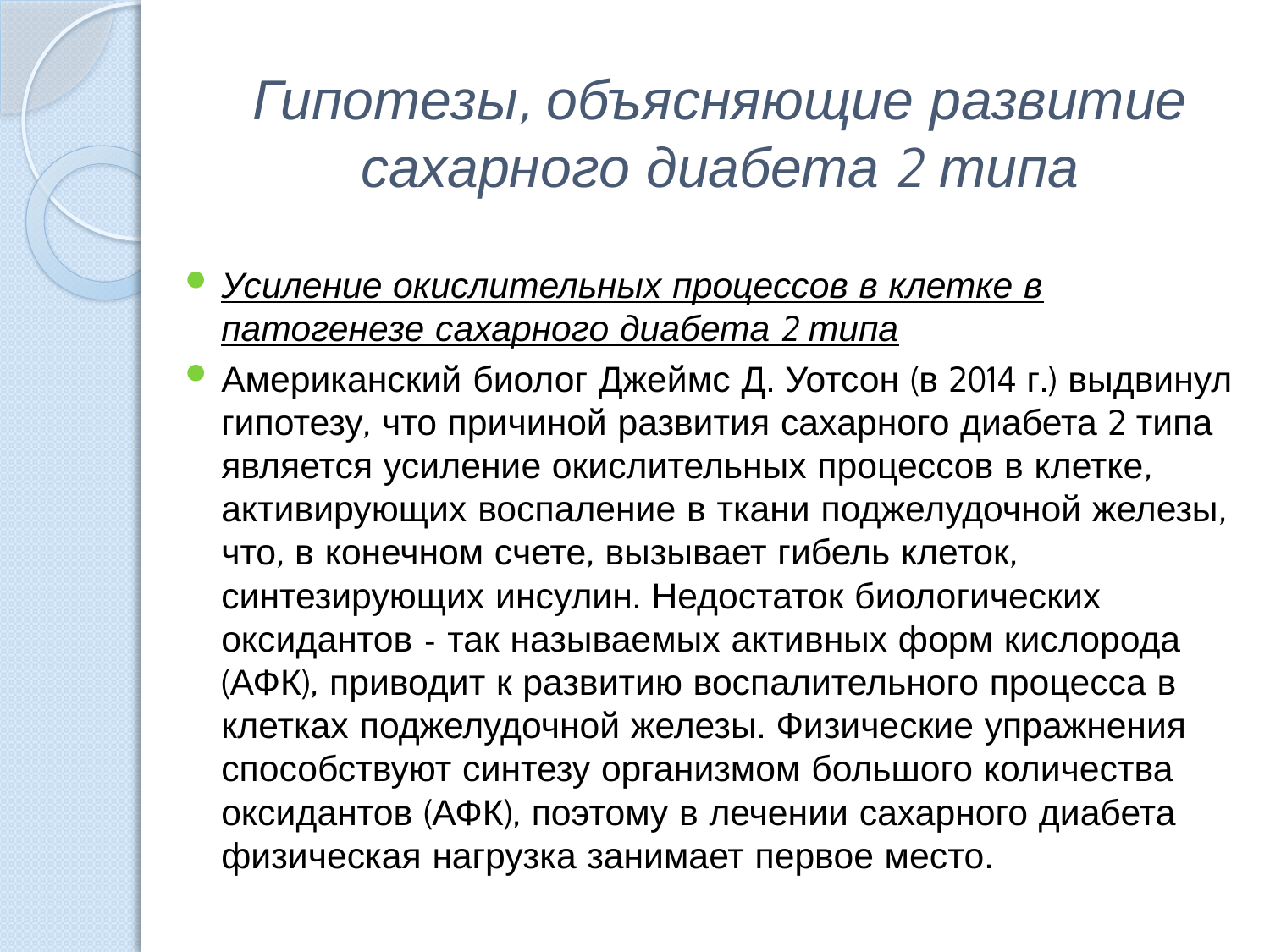

# Гипотезы, объясняющие развитие сахарного диабета 2 типа
Усиление окислительных процессов в клетке в патогенезе сахарного диабета 2 типа
Американский биолог Джеймс Д. Уотсон (в 2014 г.) выдвинул гипотезу, что причиной развития сахарного диабета 2 типа является усиление окислительных процессов в клетке, активирующих воспаление в ткани поджелудочной железы, что, в конечном счете, вызывает гибель клеток, синтезирующих инсулин. Недостаток биологических оксидантов - так называемых активных форм кислорода (АФК), приводит к развитию воспалительного процесса в клетках поджелудочной железы. Физические упражнения способствуют синтезу организмом большого количества оксидантов (АФК), поэтому в лечении сахарного диабета физическая нагрузка занимает первое место.